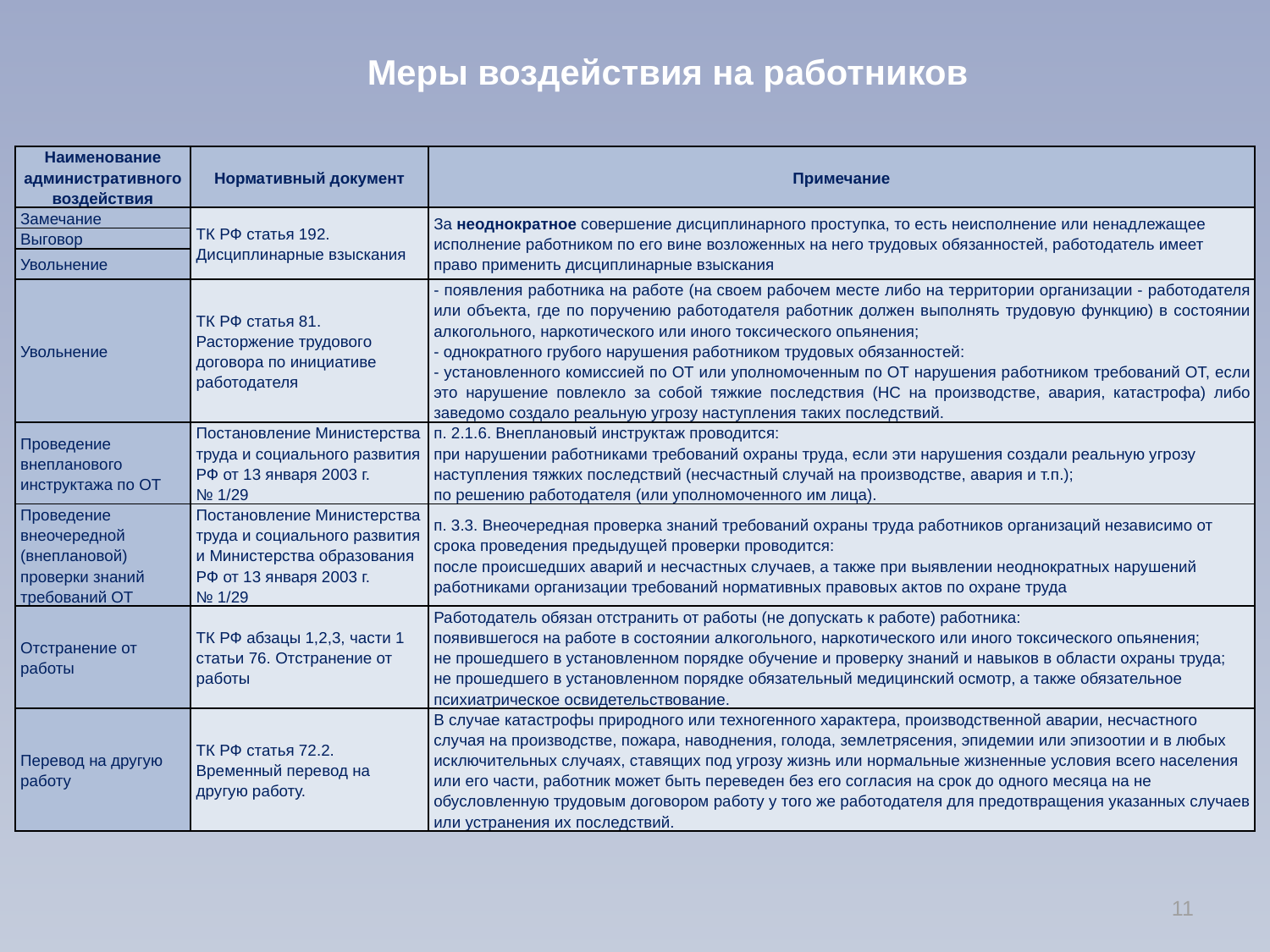

# Меры воздействия на работников
| Наименование административного воздействия | Нормативный документ | Примечание |
| --- | --- | --- |
| Замечание | ТК РФ статья 192. Дисциплинарные взыскания | За неоднократное совершение дисциплинарного проступка, то есть неисполнение или ненадлежащее исполнение работником по его вине возложенных на него трудовых обязанностей, работодатель имеет право применить дисциплинарные взыскания |
| Выговор |  |  |
| Увольнение |  |  |
| Увольнение | ТК РФ статья 81. Расторжение трудового договора по инициативе работодателя | - появления работника на работе (на своем рабочем месте либо на территории организации - работодателя или объекта, где по поручению работодателя работник должен выполнять трудовую функцию) в состоянии алкогольного, наркотического или иного токсического опьянения; - однократного грубого нарушения работником трудовых обязанностей: - установленного комиссией по ОТ или уполномоченным по ОТ нарушения работником требований ОТ, если это нарушение повлекло за собой тяжкие последствия (НС на производстве, авария, катастрофа) либо заведомо создало реальную угрозу наступления таких последствий. |
| Проведение внепланового инструктажа по ОТ | Постановление Министерства труда и социального развития РФ от 13 января 2003 г. № 1/29 | п. 2.1.6. Внеплановый инструктаж проводится: при нарушении работниками требований охраны труда, если эти нарушения создали реальную угрозу наступления тяжких последствий (несчастный случай на производстве, авария и т.п.); по решению работодателя (или уполномоченного им лица). |
| Проведение внеочередной (внеплановой) проверки знаний требований ОТ | Постановление Министерства труда и социального развития и Министерства образования РФ от 13 января 2003 г. № 1/29 | п. 3.3. Внеочередная проверка знаний требований охраны труда работников организаций независимо от срока проведения предыдущей проверки проводится: после происшедших аварий и несчастных случаев, а также при выявлении неоднократных нарушений работниками организации требований нормативных правовых актов по охране труда |
| Отстранение от работы | ТК РФ абзацы 1,2,3, части 1 статьи 76. Отстранение от работы | Работодатель обязан отстранить от работы (не допускать к работе) работника: появившегося на работе в состоянии алкогольного, наркотического или иного токсического опьянения; не прошедшего в установленном порядке обучение и проверку знаний и навыков в области охраны труда; не прошедшего в установленном порядке обязательный медицинский осмотр, а также обязательное психиатрическое освидетельствование. |
| Перевод на другую работу | ТК РФ статья 72.2. Временный перевод на другую работу. | В случае катастрофы природного или техногенного характера, производственной аварии, несчастного случая на производстве, пожара, наводнения, голода, землетрясения, эпидемии или эпизоотии и в любых исключительных случаях, ставящих под угрозу жизнь или нормальные жизненные условия всего населения или его части, работник может быть переведен без его согласия на срок до одного месяца на не обусловленную трудовым договором работу у того же работодателя для предотвращения указанных случаев или устранения их последствий. |
11